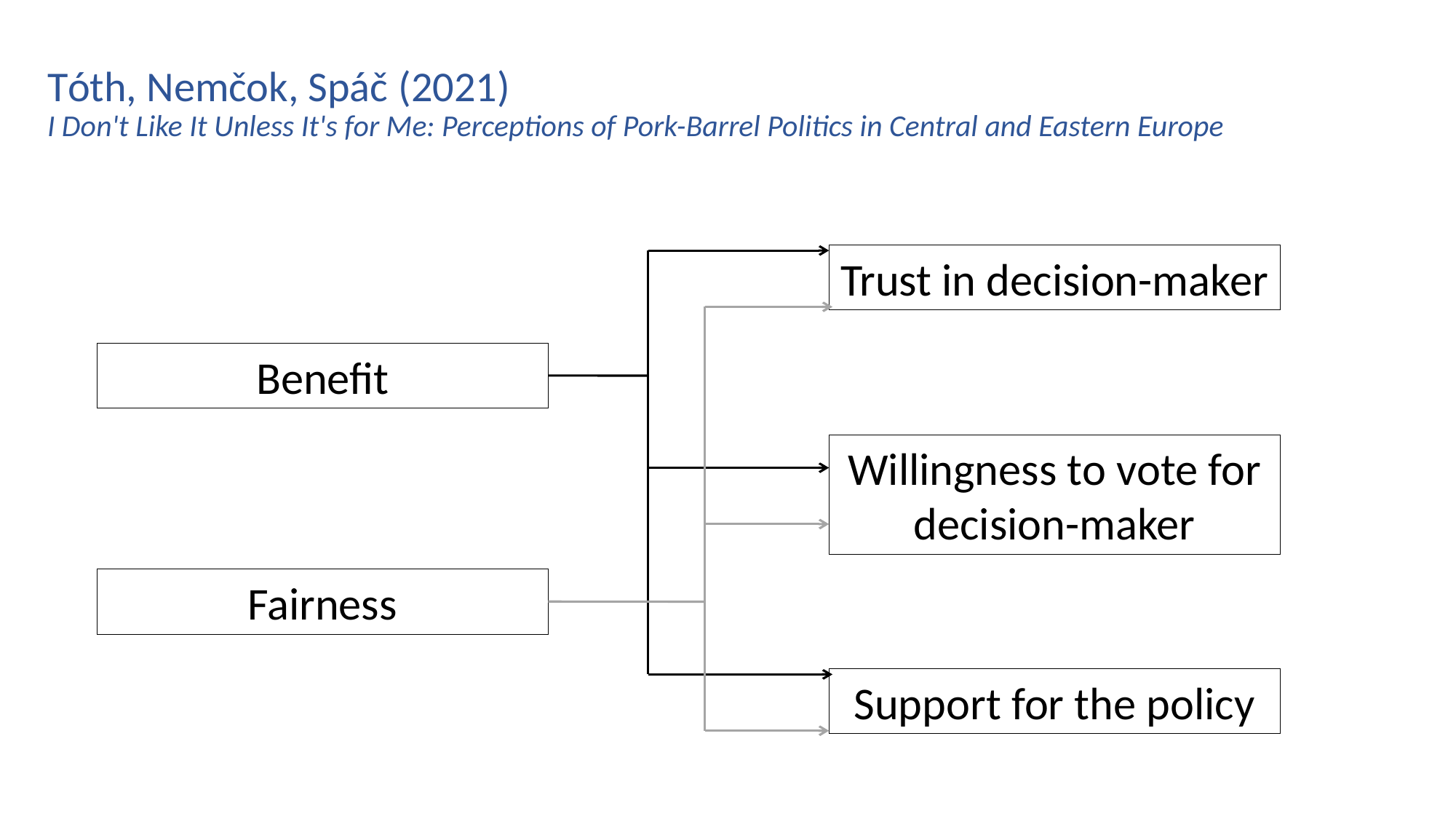

Tóth, Nemčok, Spáč (2021)
I Don't Like It Unless It's for Me: Perceptions of Pork-Barrel Politics in Central and Eastern Europe

Trust in decision-maker
Benefit
Willingness to vote for decision-maker
Fairness
Support for the policy